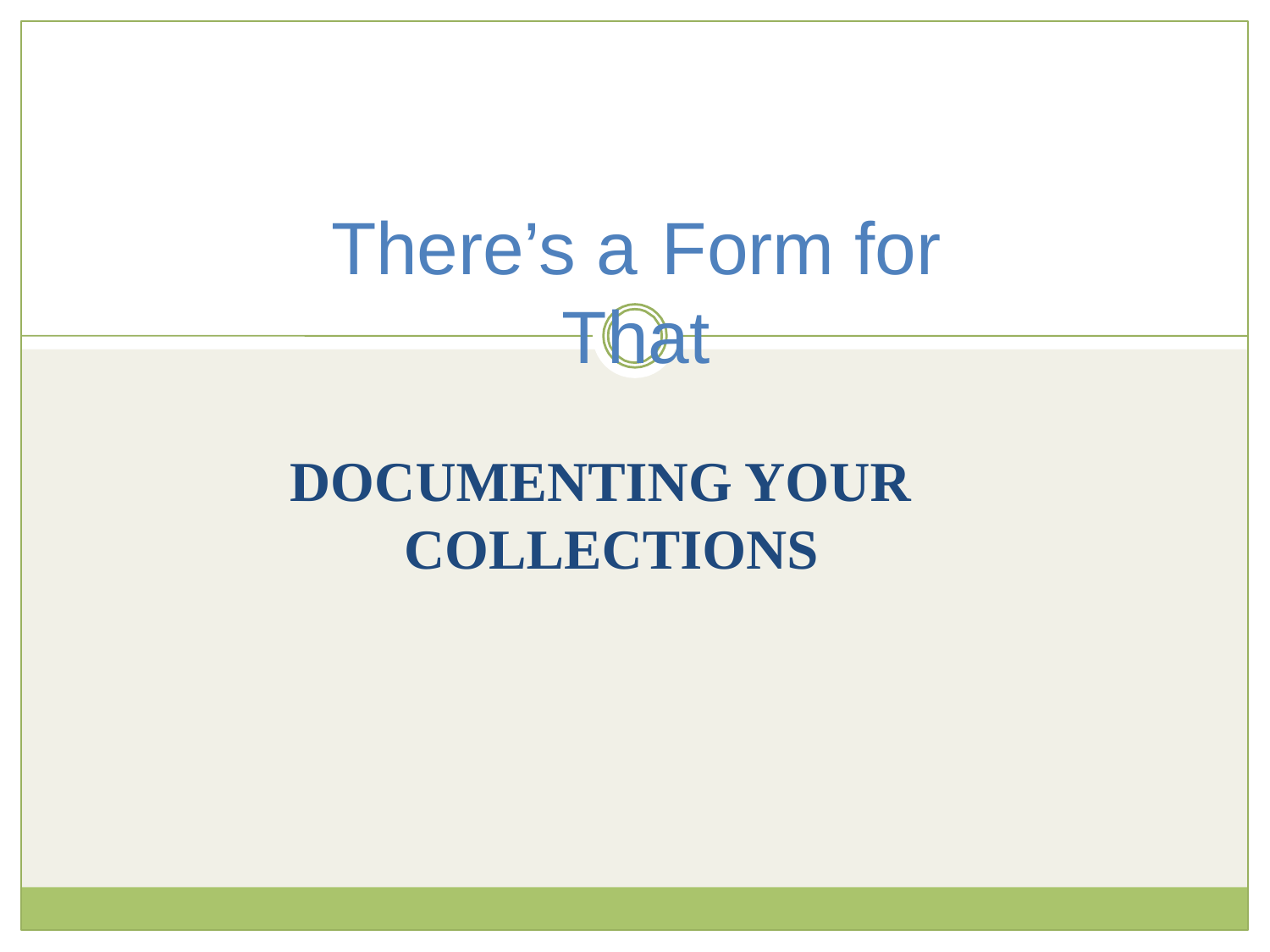

# There’s a	Form for That
DOCUMENTING YOUR  COLLECTIONS